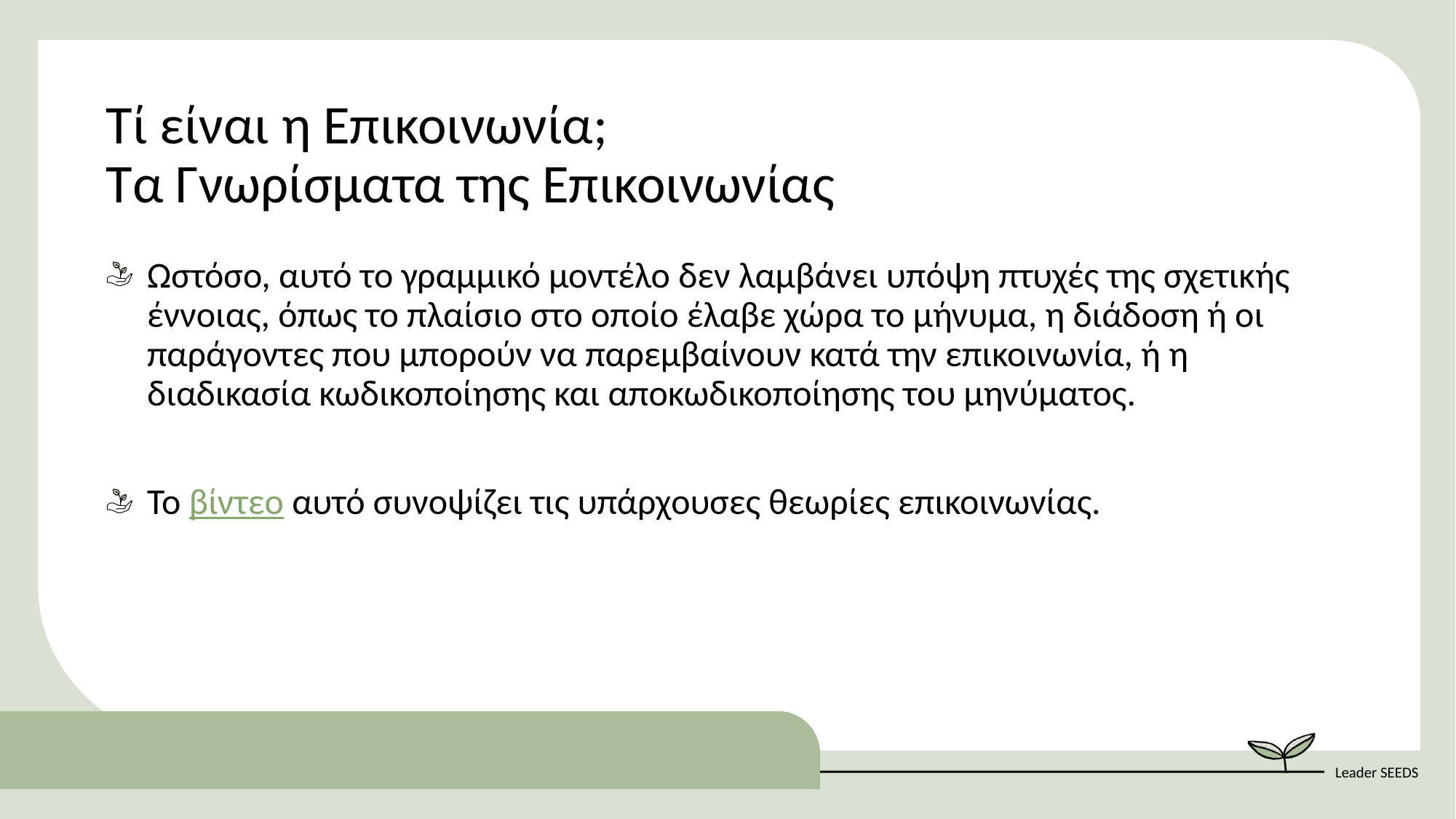

Τί είναι η Επικοινωνία; 					                 Τα Γνωρίσματα της Επικοινωνίας
Ωστόσο, αυτό το γραμμικό μοντέλο δεν λαμβάνει υπόψη πτυχές της σχετικής έννοιας, όπως το πλαίσιο στο οποίο έλαβε χώρα το μήνυμα, η διάδοση ή οι παράγοντες που μπορούν να παρεμβαίνουν κατά την επικοινωνία, ή η διαδικασία κωδικοποίησης και αποκωδικοποίησης του μηνύματος.

Το βίντεο αυτό συνοψίζει τις υπάρχουσες θεωρίες επικοινωνίας.